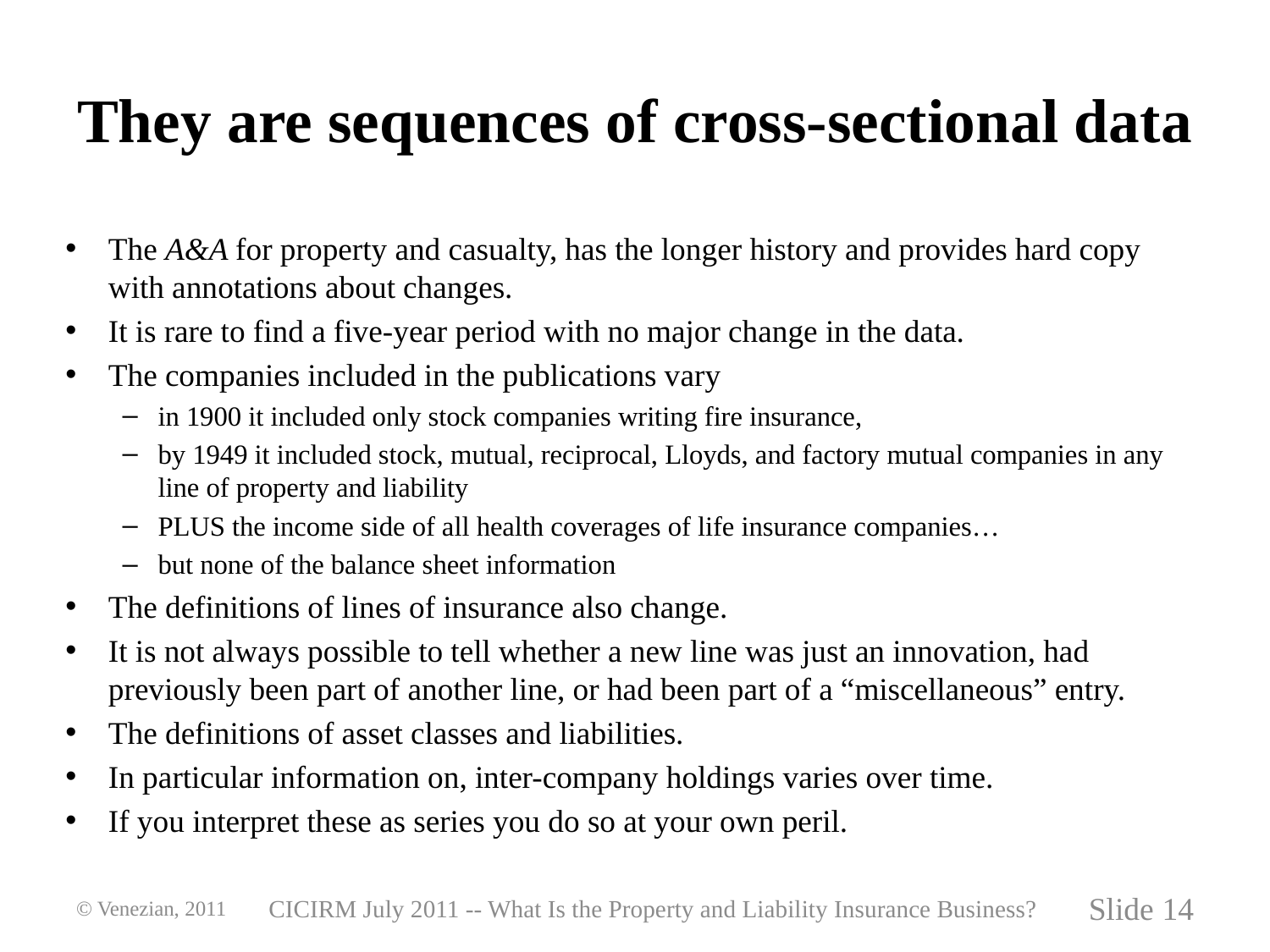

# They are sequences of cross-sectional data
The A&A for property and casualty, has the longer history and provides hard copy with annotations about changes.
It is rare to find a five-year period with no major change in the data.
The companies included in the publications vary
in 1900 it included only stock companies writing fire insurance,
by 1949 it included stock, mutual, reciprocal, Lloyds, and factory mutual companies in any line of property and liability
PLUS the income side of all health coverages of life insurance companies…
but none of the balance sheet information
The definitions of lines of insurance also change.
It is not always possible to tell whether a new line was just an innovation, had previously been part of another line, or had been part of a “miscellaneous” entry.
The definitions of asset classes and liabilities.
In particular information on, inter-company holdings varies over time.
If you interpret these as series you do so at your own peril.
© Venezian, 2011
CICIRM July 2011 -- What Is the Property and Liability Insurance Business?
Slide 14